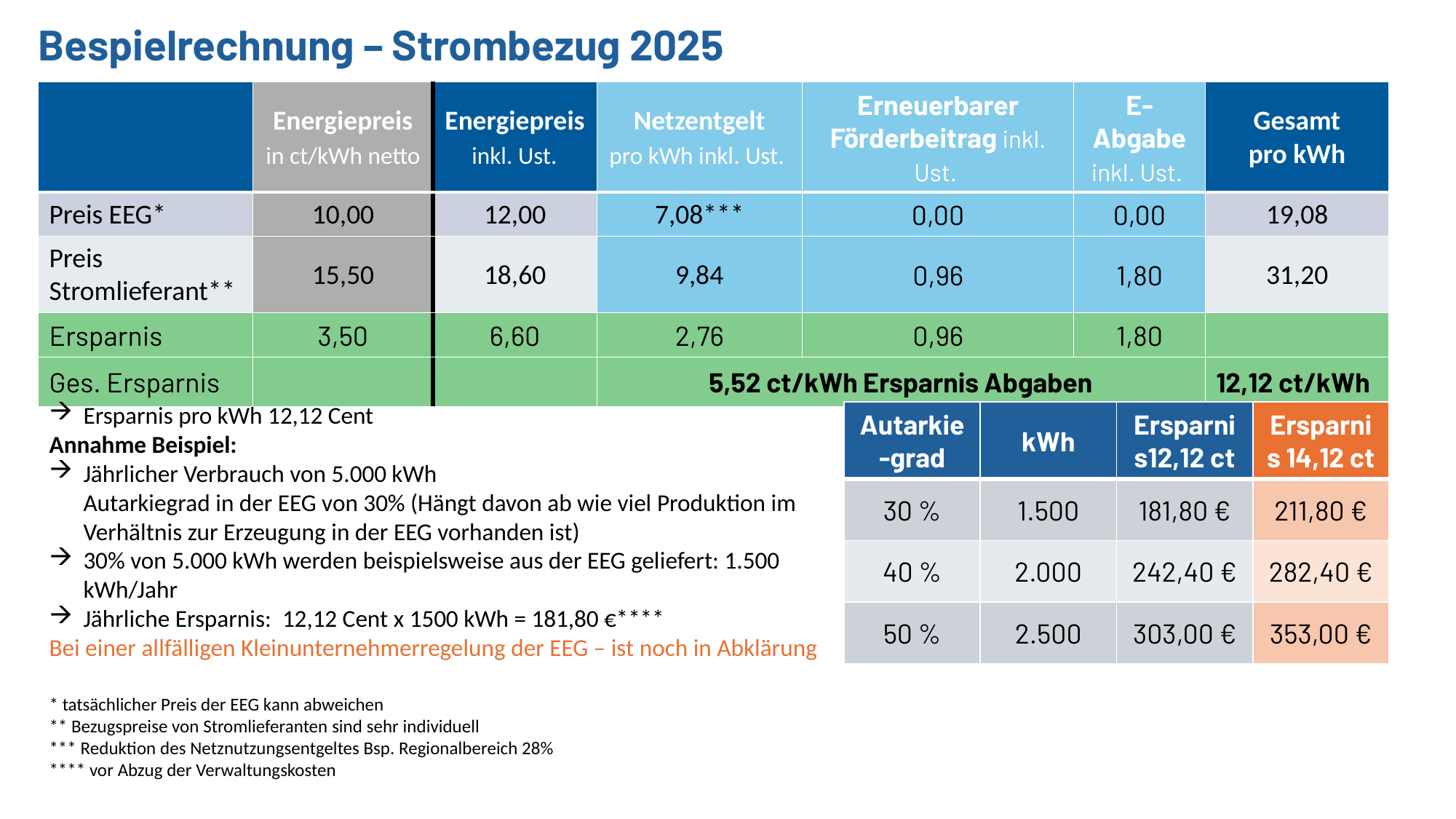

Bespielrechnung – Strombezug 2025
| ​ | Energiepreis in ct/kWh​ netto | Energiepreis inkl. Ust. | Netzentgelt pro kWh​ inkl. Ust. | Erneuerbarer Förderbeitrag inkl. Ust. | E-Abgabe inkl. Ust. | Gesamt pro kWh​ |
| --- | --- | --- | --- | --- | --- | --- |
| Preis EEG\*​ | 10,00​ | 12,00 | 7,08\*\*\*​ | 0,00 | 0,00 | 19,08 |
| Preis Stromlieferant\*\*​ | 15,50 | 18,60 | 9,84 | 0,96 | 1,80 | 31,20 |
| Ersparnis | 3,50 | 6,60 | 2,76 | 0,96 | 1,80 |  |
| Ges. Ersparnis |  |  | 5,52 ct/kWh Ersparnis Abgaben |  |  | 12,12 ct/kWh |
Ersparnis pro kWh 12,12 Cent
Annahme Beispiel:
Jährlicher Verbrauch von 5.000 kWh
Autarkiegrad in der EEG von 30% (Hängt davon ab wie viel Produktion im Verhältnis zur Erzeugung in der EEG vorhanden ist)
30% von 5.000 kWh werden beispielsweise aus der EEG geliefert: 1.500 kWh/Jahr
Jährliche Ersparnis:  12,12 Cent x 1500 kWh = 181,80 €****
Bei einer allfälligen Kleinunternehmerregelung der EEG – ist noch in Abklärung

| Autarkie-grad | kWh | Ersparnis12,12 ct | Ersparnis 14,12 ct |
| --- | --- | --- | --- |
| 30 % | 1.500 | 181,80 € | 211,80 € |
| 40 % | 2.000 | 242,40 € | 282,40 € |
| 50 % | 2.500 | 303,00 € | 353,00 € |
* tatsächlicher Preis der EEG kann abweichen
** Bezugspreise von Stromlieferanten sind sehr individuell
*** Reduktion des Netznutzungsentgeltes Bsp. Regionalbereich 28%
**** vor Abzug der Verwaltungskosten